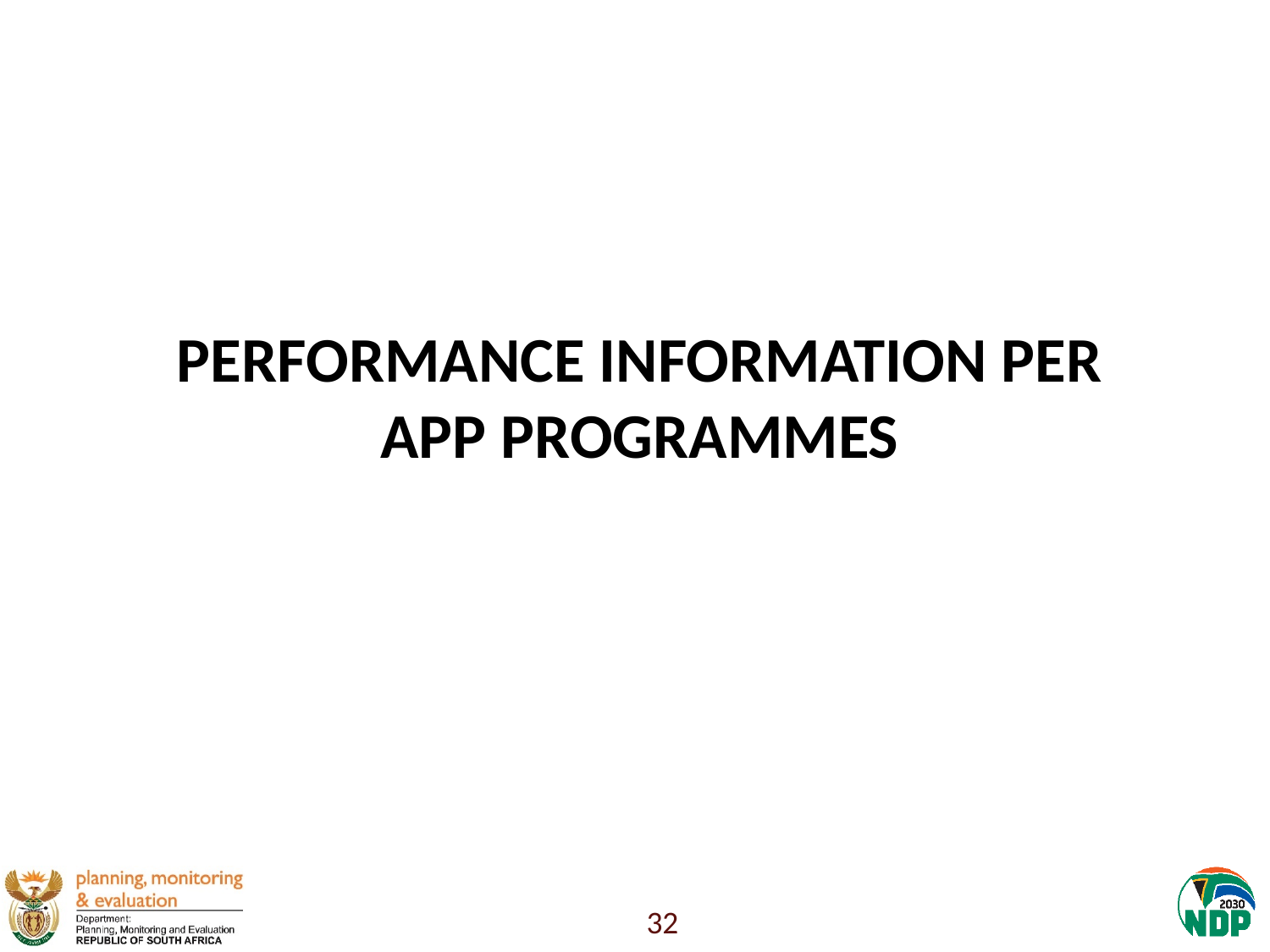

# PERFORMANCE INFORMATION PER APP PROGRAMMES
32